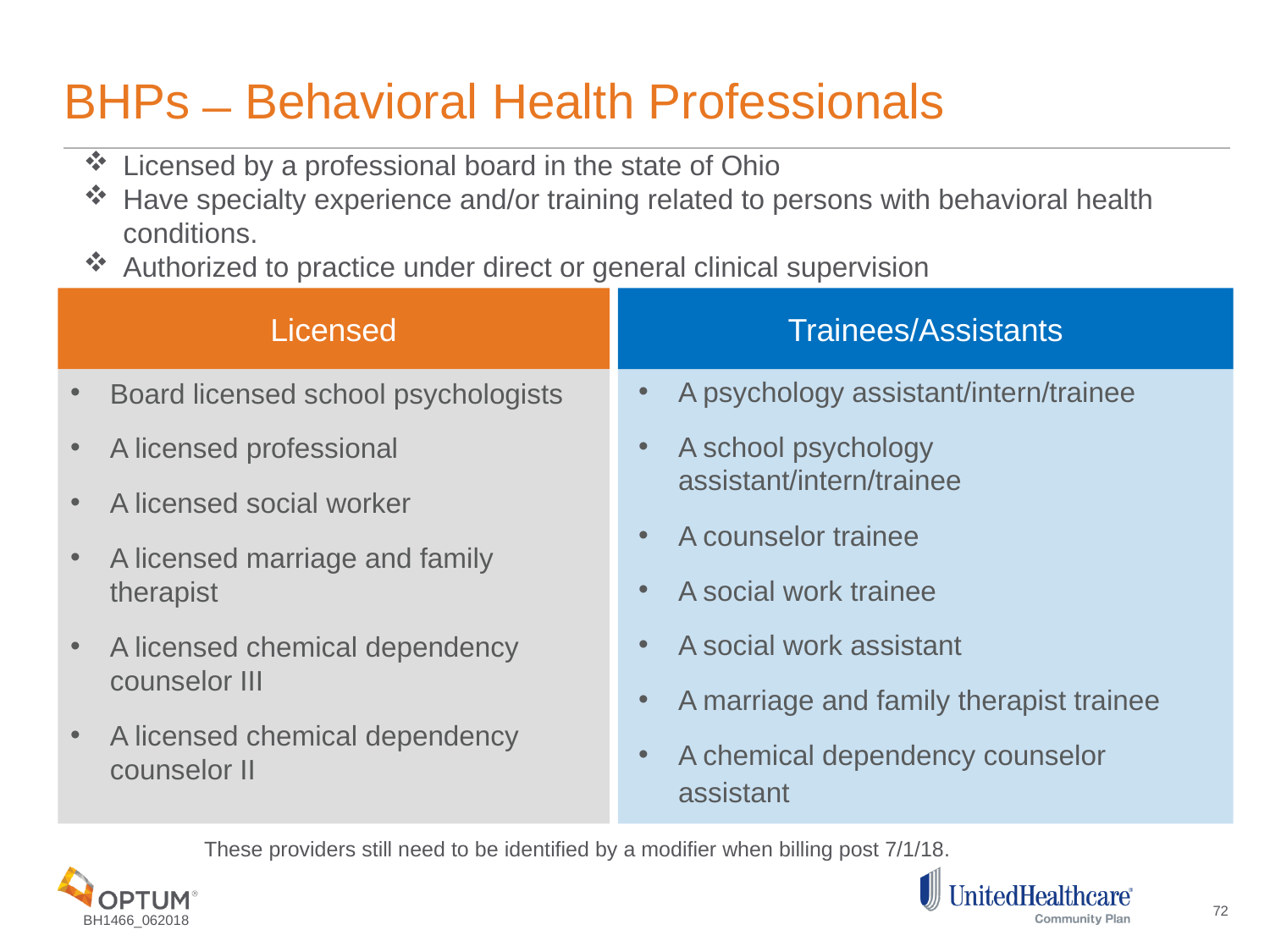

# BHPs  ̶  Behavioral Health Professionals
Licensed by a professional board in the state of Ohio
Have specialty experience and/or training related to persons with behavioral health conditions.
Authorized to practice under direct or general clinical supervision
Licensed
Trainees/Assistants
A psychology assistant/intern/trainee
A school psychology assistant/intern/trainee
A counselor trainee
A social work trainee
A social work assistant
A marriage and family therapist trainee
A chemical dependency counselor assistant
Board licensed school psychologists
A licensed professional
A licensed social worker
A licensed marriage and family therapist
A licensed chemical dependency counselor III
A licensed chemical dependency counselor II

These providers still need to be identified by a modifier when billing post 7/1/18.
72